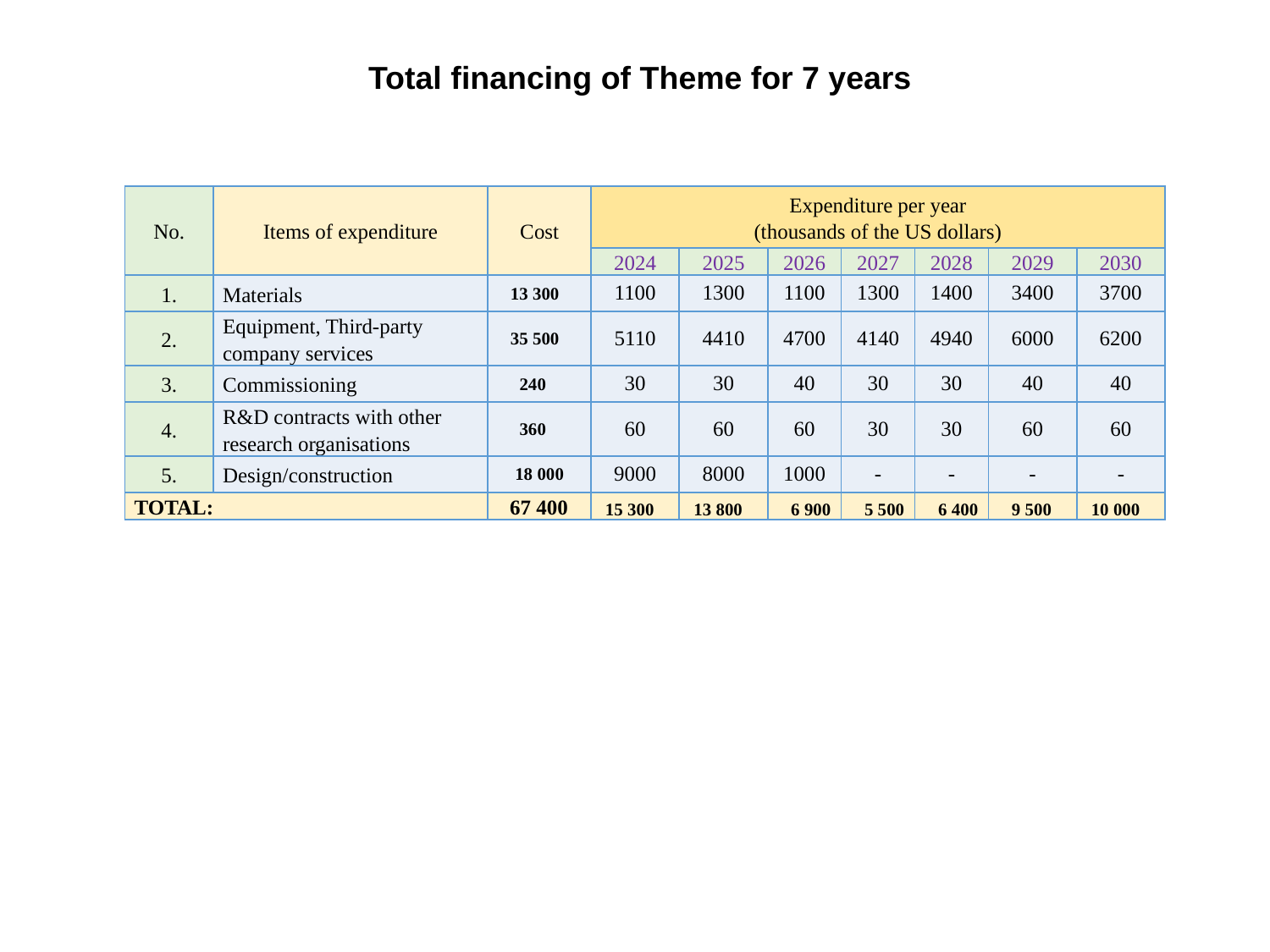

Total financing of Theme for 7 years

| No. | Items of expenditure | Cost | Expenditure per year (thousands of the US dollars) |  |  |  |  |  |  |
| --- | --- | --- | --- | --- | --- | --- | --- | --- | --- |
|  |  |  | 2024 | 2025 | 2026 | 2027 | 2028 | 2029 | 2030 |
| 1. | Materials | 13 300 | 1100 | 1300 | 1100 | 1300 | 1400 | 3400 | 3700 |
| 2. | Equipment, Third-party company services | 35 500 | 5110 | 4410 | 4700 | 4140 | 4940 | 6000 | 6200 |
| 3. | Commissioning | 240 | 30 | 30 | 40 | 30 | 30 | 40 | 40 |
| 4. | R&D contracts with other research organisations | 360 | 60 | 60 | 60 | 30 | 30 | 60 | 60 |
| 5. | Design/construction | 18 000 | 9000 | 8000 | 1000 | - | - | - | - |
| TOTAL: |  | 67 400 | 15 300 | 13 800 | 6 900 | 5 500 | 6 400 | 9 500 | 10 000 |